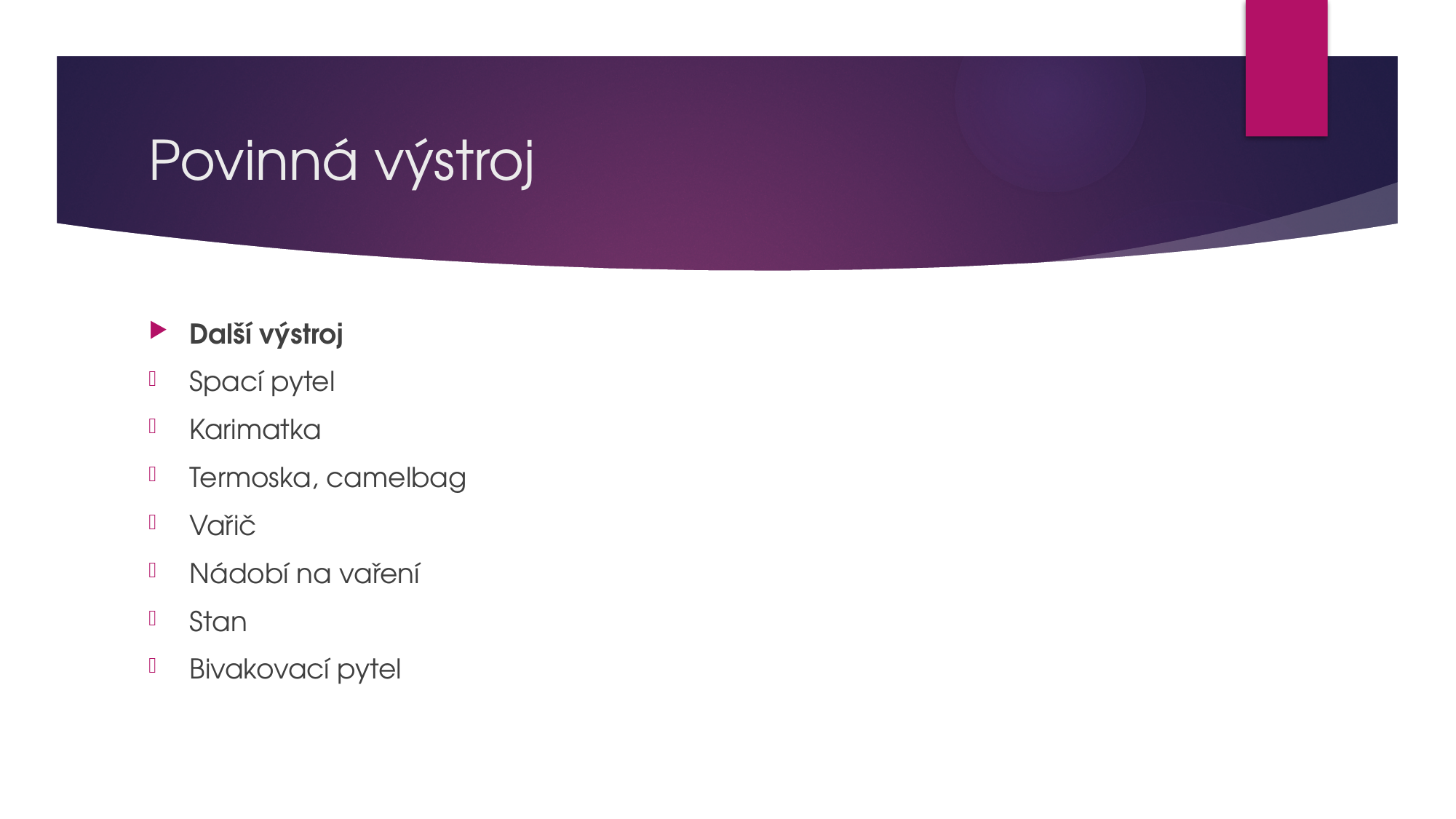

# Povinná výstroj
Další výstroj
Spací pytel
Karimatka
Termoska, camelbag
Vařič
Nádobí na vaření
Stan
Bivakovací pytel